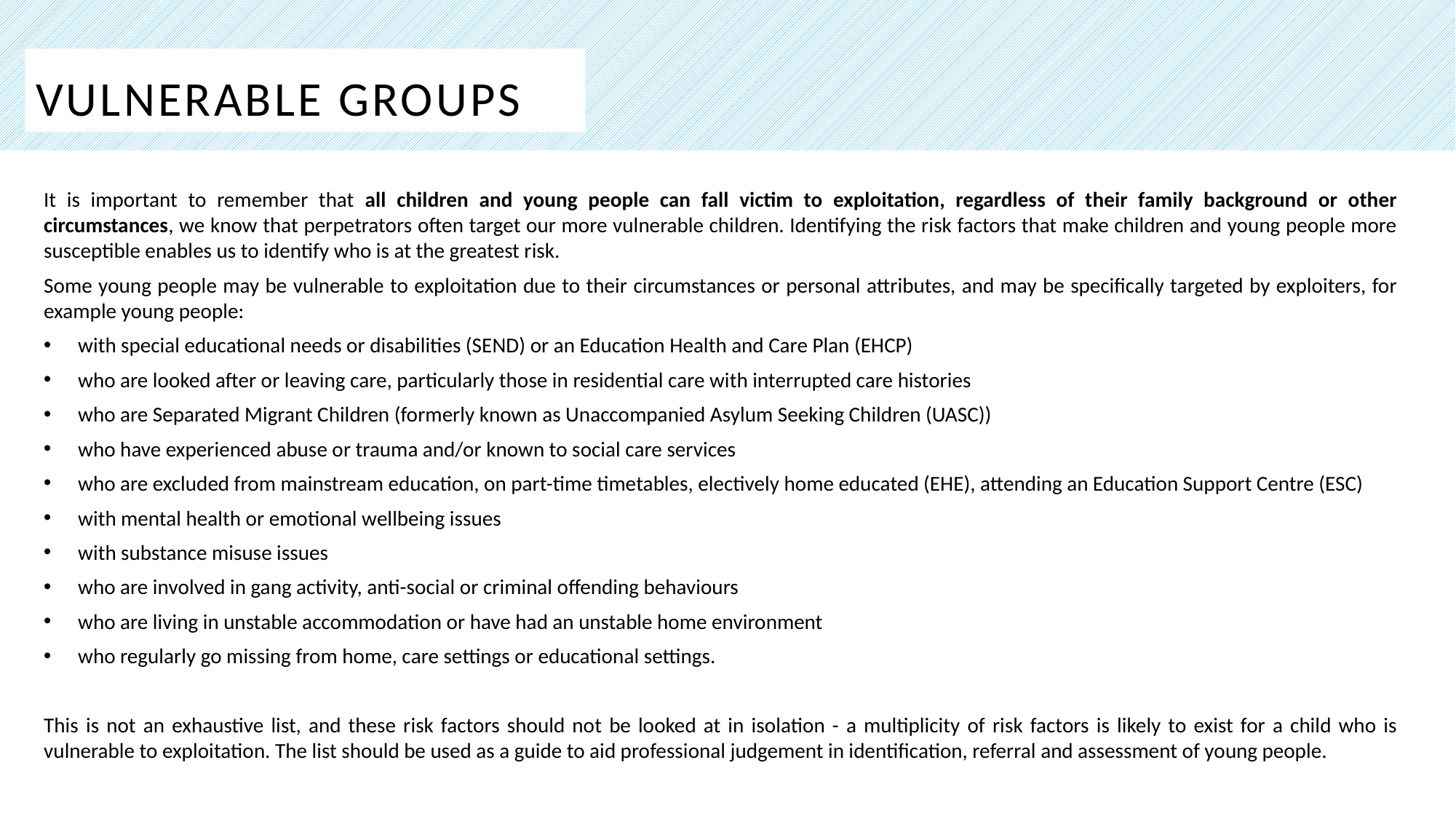

# Vulnerable groups
It is important to remember that all children and young people can fall victim to exploitation, regardless of their family background or other circumstances, we know that perpetrators often target our more vulnerable children. Identifying the risk factors that make children and young people more susceptible enables us to identify who is at the greatest risk.
Some young people may be vulnerable to exploitation due to their circumstances or personal attributes, and may be specifically targeted by exploiters, for example young people:
with special educational needs or disabilities (SEND) or an Education Health and Care Plan (EHCP)
who are looked after or leaving care, particularly those in residential care with interrupted care histories
who are Separated Migrant Children (formerly known as Unaccompanied Asylum Seeking Children (UASC))
who have experienced abuse or trauma and/or known to social care services
who are excluded from mainstream education, on part-time timetables, electively home educated (EHE), attending an Education Support Centre (ESC)
with mental health or emotional wellbeing issues
with substance misuse issues
who are involved in gang activity, anti-social or criminal offending behaviours
who are living in unstable accommodation or have had an unstable home environment
who regularly go missing from home, care settings or educational settings.

This is not an exhaustive list, and these risk factors should not be looked at in isolation - a multiplicity of risk factors is likely to exist for a child who is vulnerable to exploitation. The list should be used as a guide to aid professional judgement in identification, referral and assessment of young people.